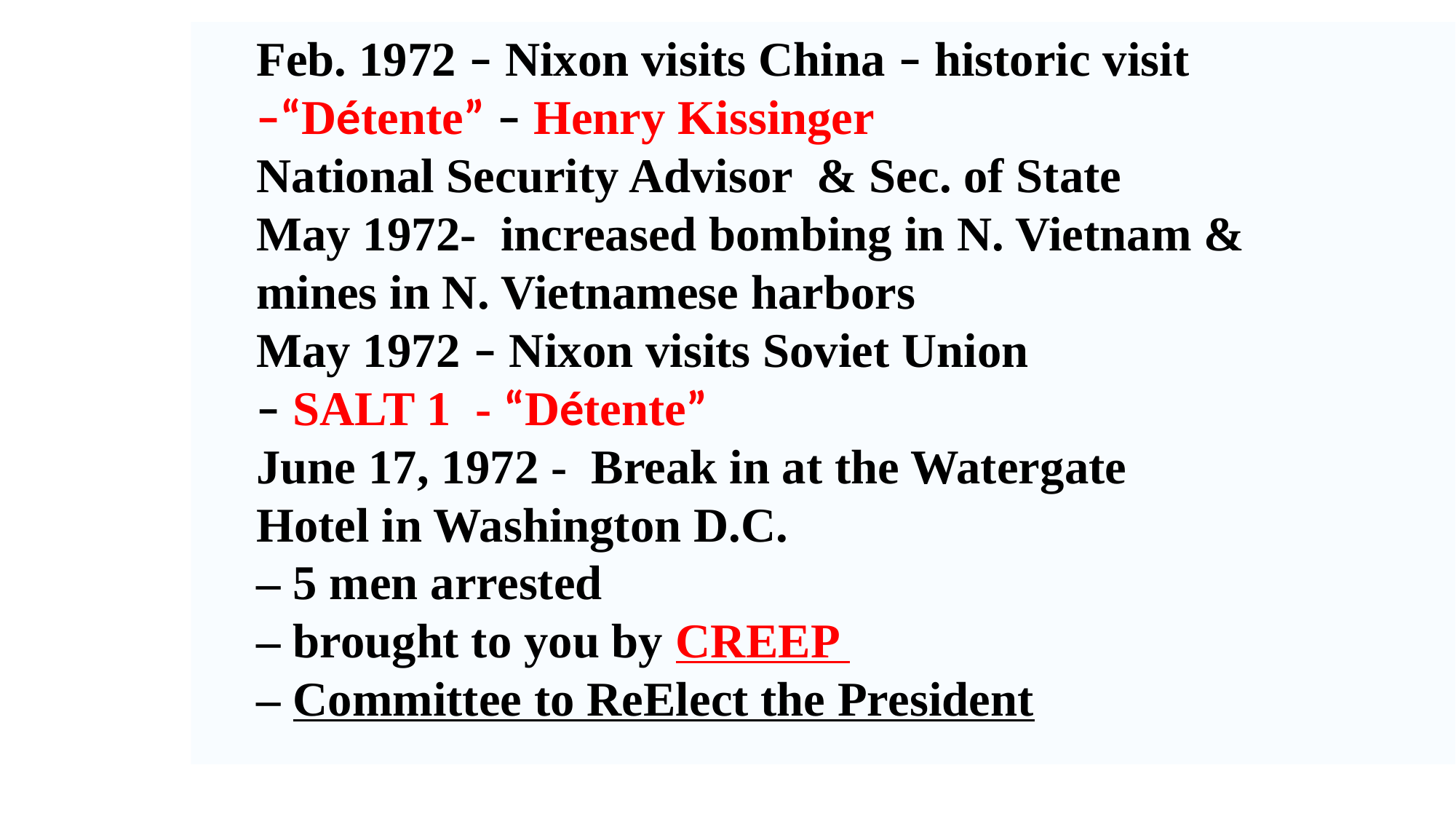

Feb. 1972 – Nixon visits China – historic visit
–“Détente” – Henry Kissinger
National Security Advisor  & Sec. of State
May 1972-  increased bombing in N. Vietnam &
mines in N. Vietnamese harbors
May 1972 – Nixon visits Soviet Union
– SALT 1  - “Détente”
June 17, 1972 -  Break in at the Watergate
Hotel in Washington D.C.
– 5 men arrested
– brought to you by CREEP
– Committee to ReElect the President

|  |
| --- |